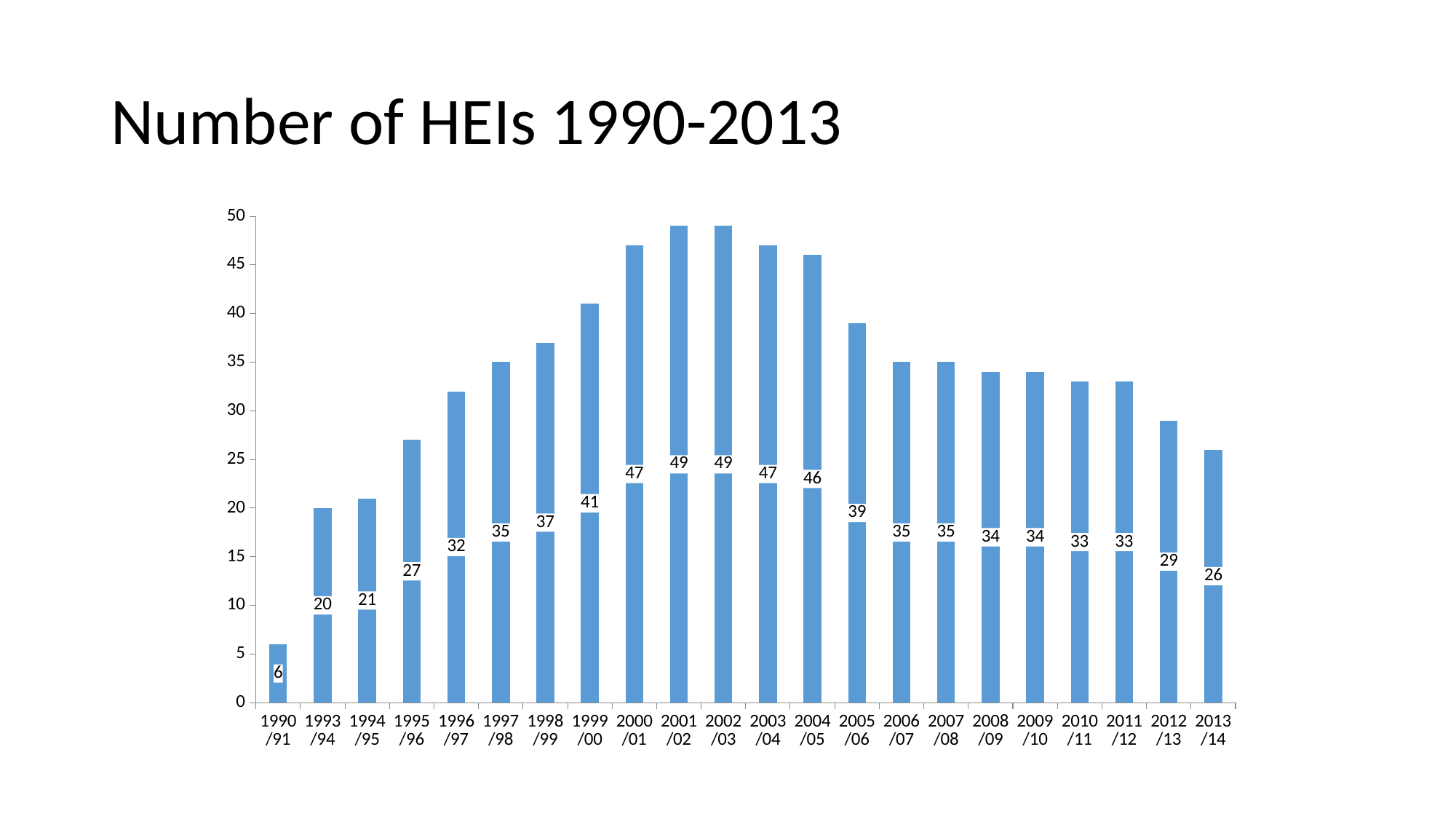

# Number of HEIs 1990-2013

### Chart

| Category | Total |
|---|---|
| 1990/91 | 6.0 |
| 1993/94 | 20.0 |
| 1994/95 | 21.0 |
| 1995/96 | 27.0 |
| 1996/97 | 32.0 |
| 1997/98 | 35.0 |
| 1998/99 | 37.0 |
| 1999/00 | 41.0 |
| 2000/01 | 47.0 |
| 2001/02 | 49.0 |
| 2002/03 | 49.0 |
| 2003/04 | 47.0 |
| 2004/05 | 46.0 |
| 2005/06 | 39.0 |
| 2006/07 | 35.0 |
| 2007/08 | 35.0 |
| 2008/09 | 34.0 |
| 2009/10 | 34.0 |
| 2010/11 | 33.0 |
| 2011/12 | 33.0 |
| 2012/13 | 29.0 |
| 2013/14 | 26.0 |